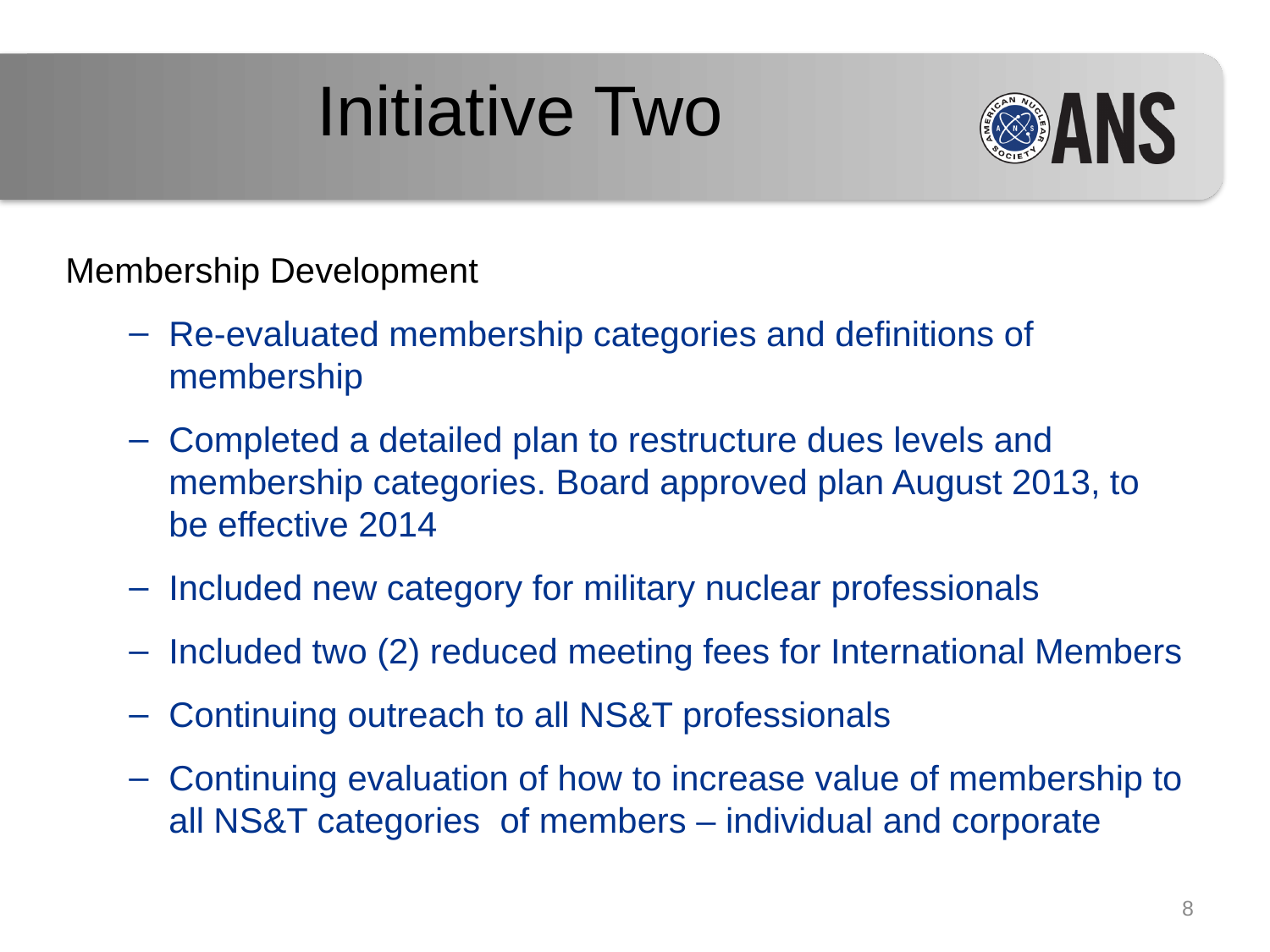

# Initiative Two
Membership Development
Re-evaluated membership categories and definitions of membership
Completed a detailed plan to restructure dues levels and membership categories. Board approved plan August 2013, to be effective 2014
Included new category for military nuclear professionals
Included two (2) reduced meeting fees for International Members
Continuing outreach to all NS&T professionals
Continuing evaluation of how to increase value of membership to all NS&T categories  of members – individual and corporate
8